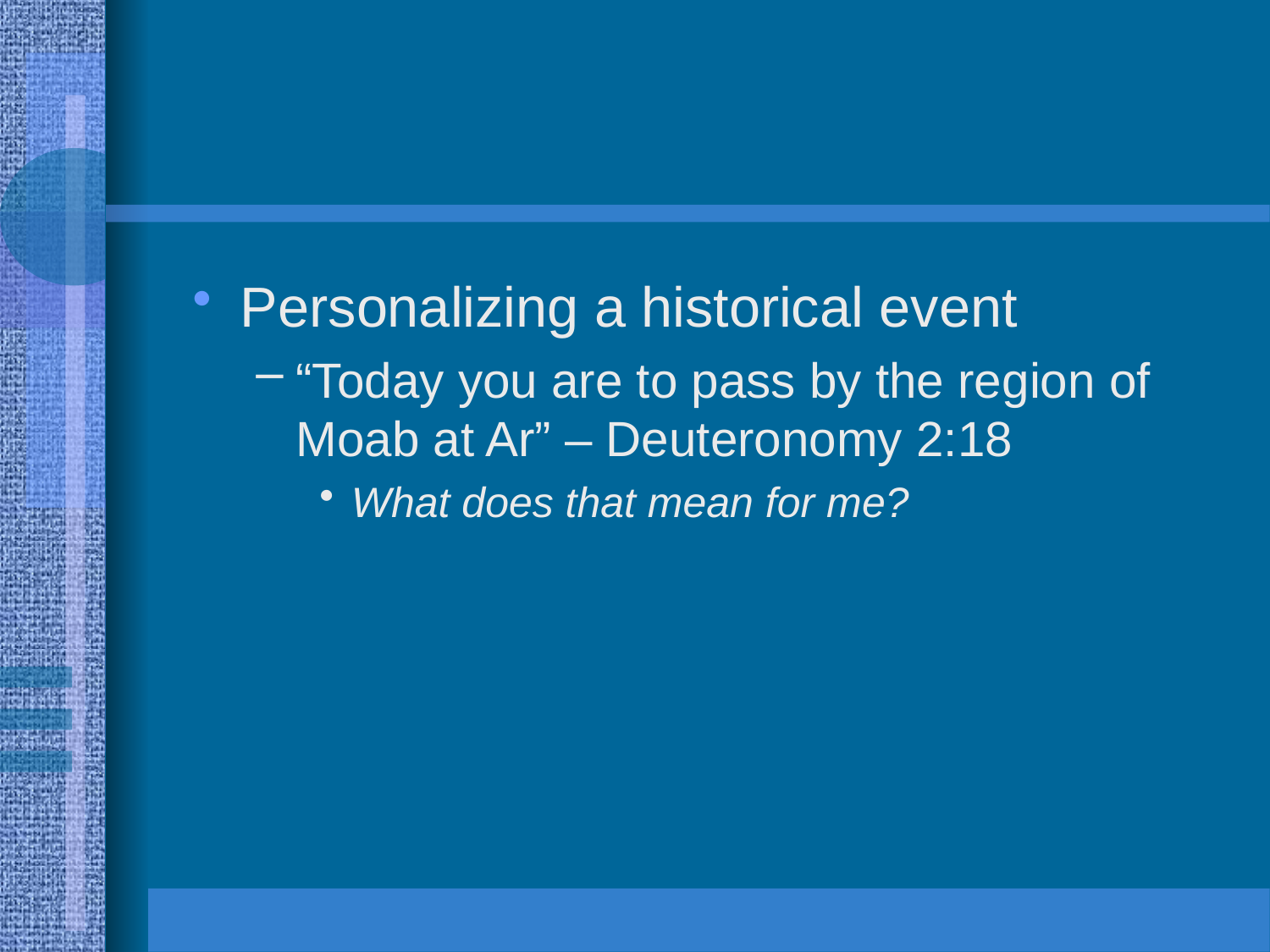

Personalizing a historical event
“Today you are to pass by the region of Moab at Ar” – Deuteronomy 2:18
What does that mean for me?